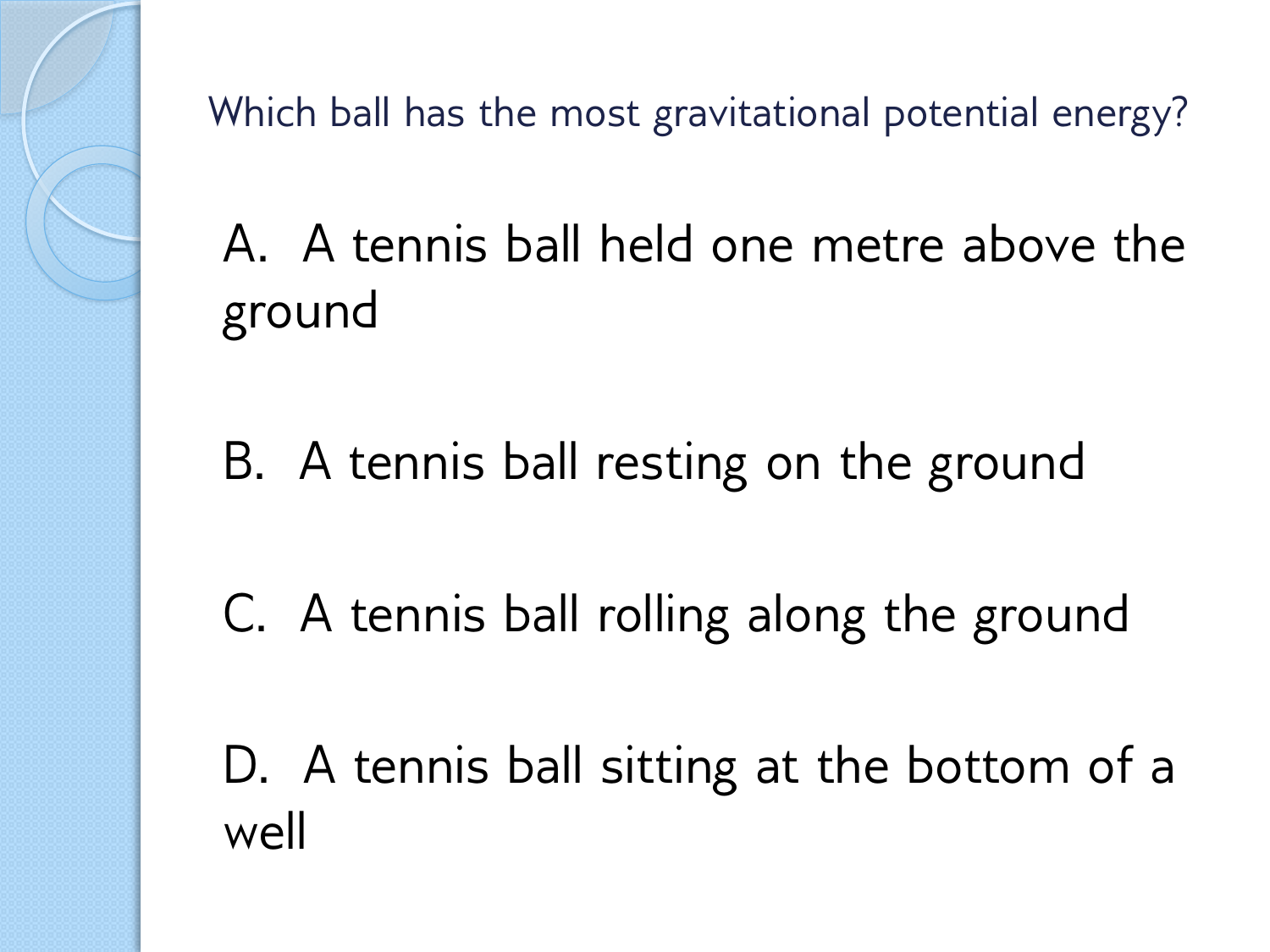

# Which ball has the most gravitational potential energy?
A.  A tennis ball held one metre above the ground

B.  A tennis ball resting on the ground

C.  A tennis ball rolling along the ground

D.  A tennis ball sitting at the bottom of a well